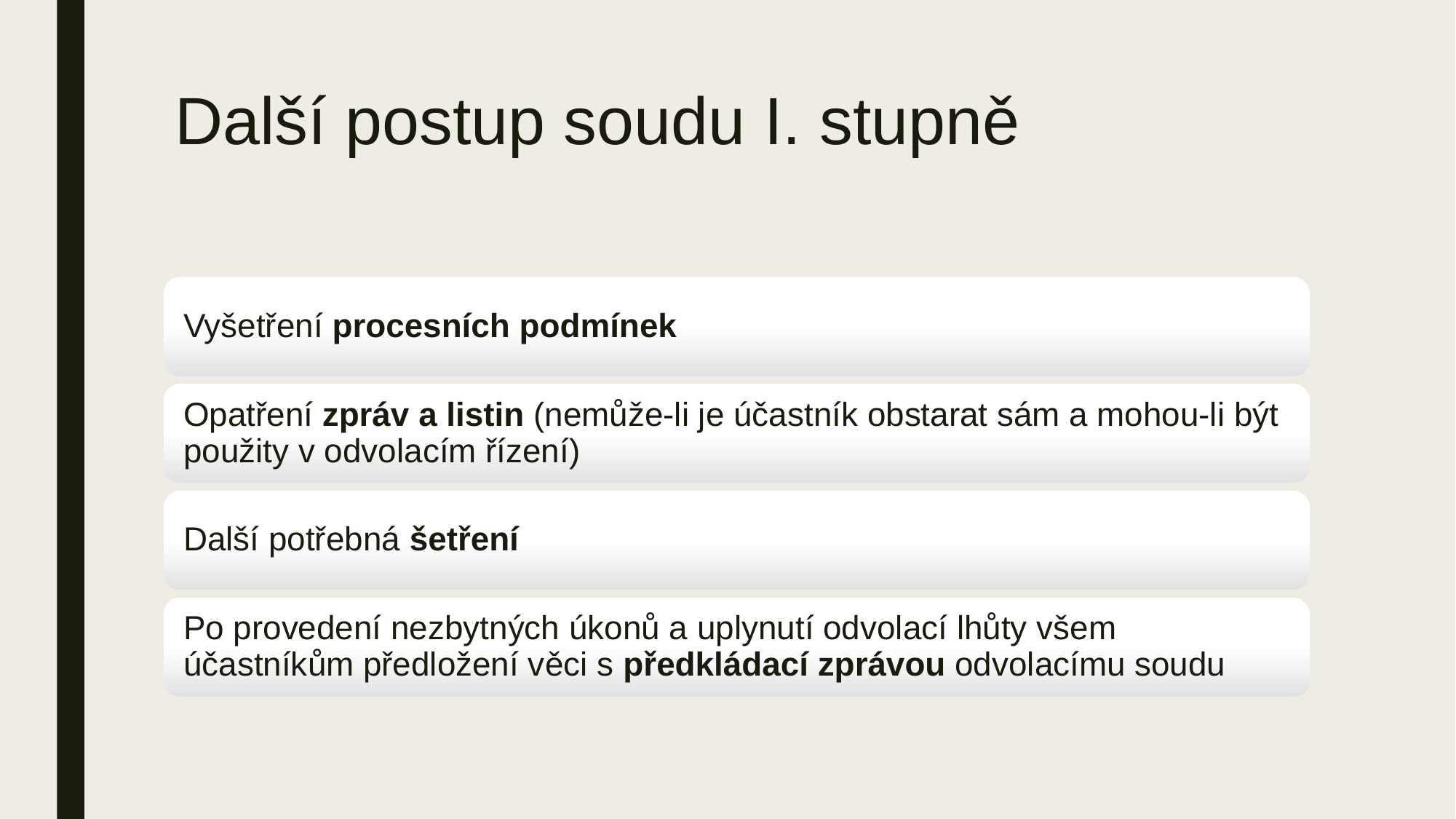

# Další postup soudu I. stupně
Vyšetření procesních podmínek
Opatření zpráv a listin (nemůže-li je účastník obstarat sám a mohou-li být použity v odvolacím řízení)
Další potřebná šetření
Po provedení nezbytných úkonů a uplynutí odvolací lhůty všem účastníkům předložení věci s předkládací zprávou odvolacímu soudu